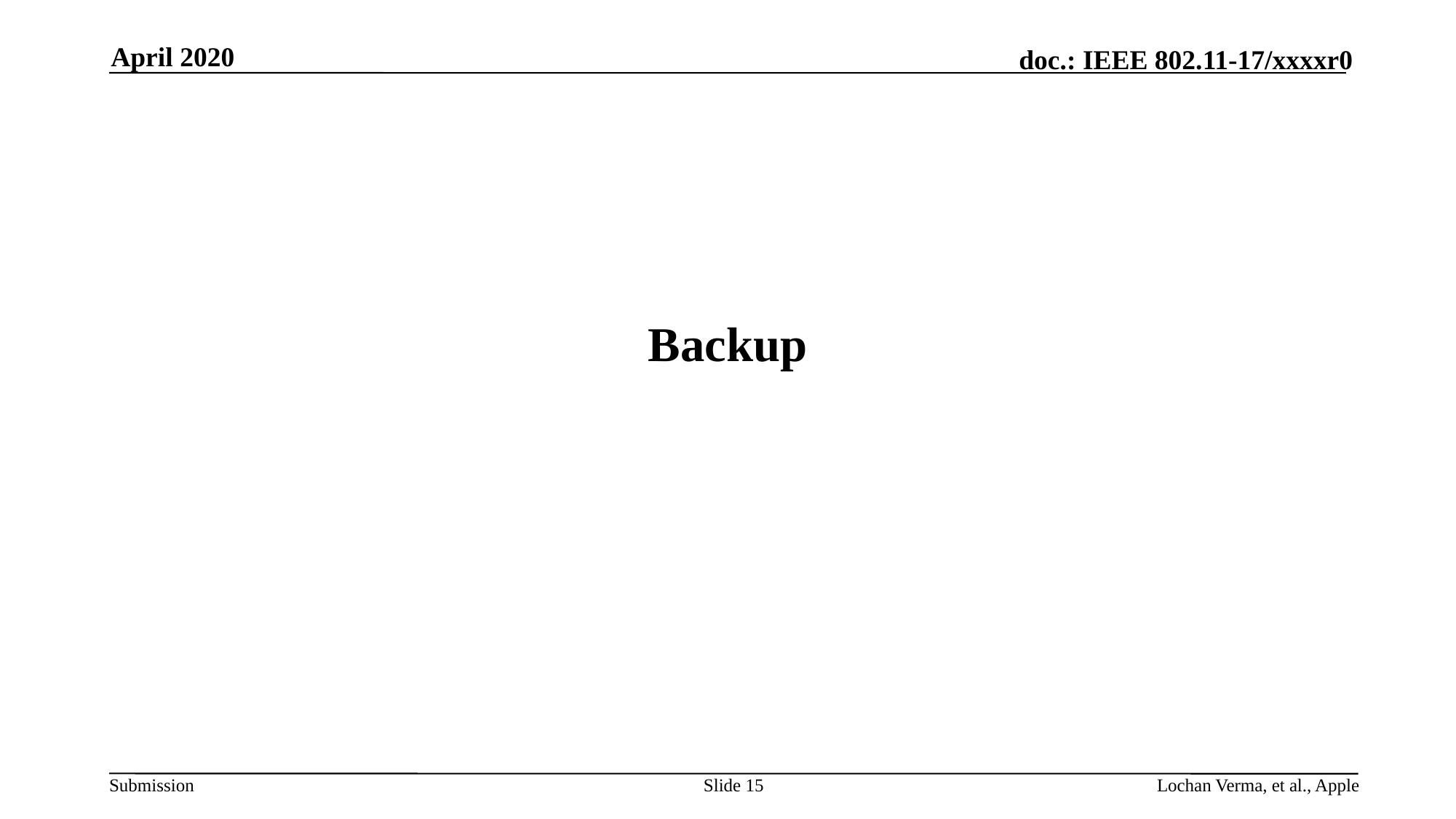

April 2020
# Backup

Slide 15
Lochan Verma, et al., Apple